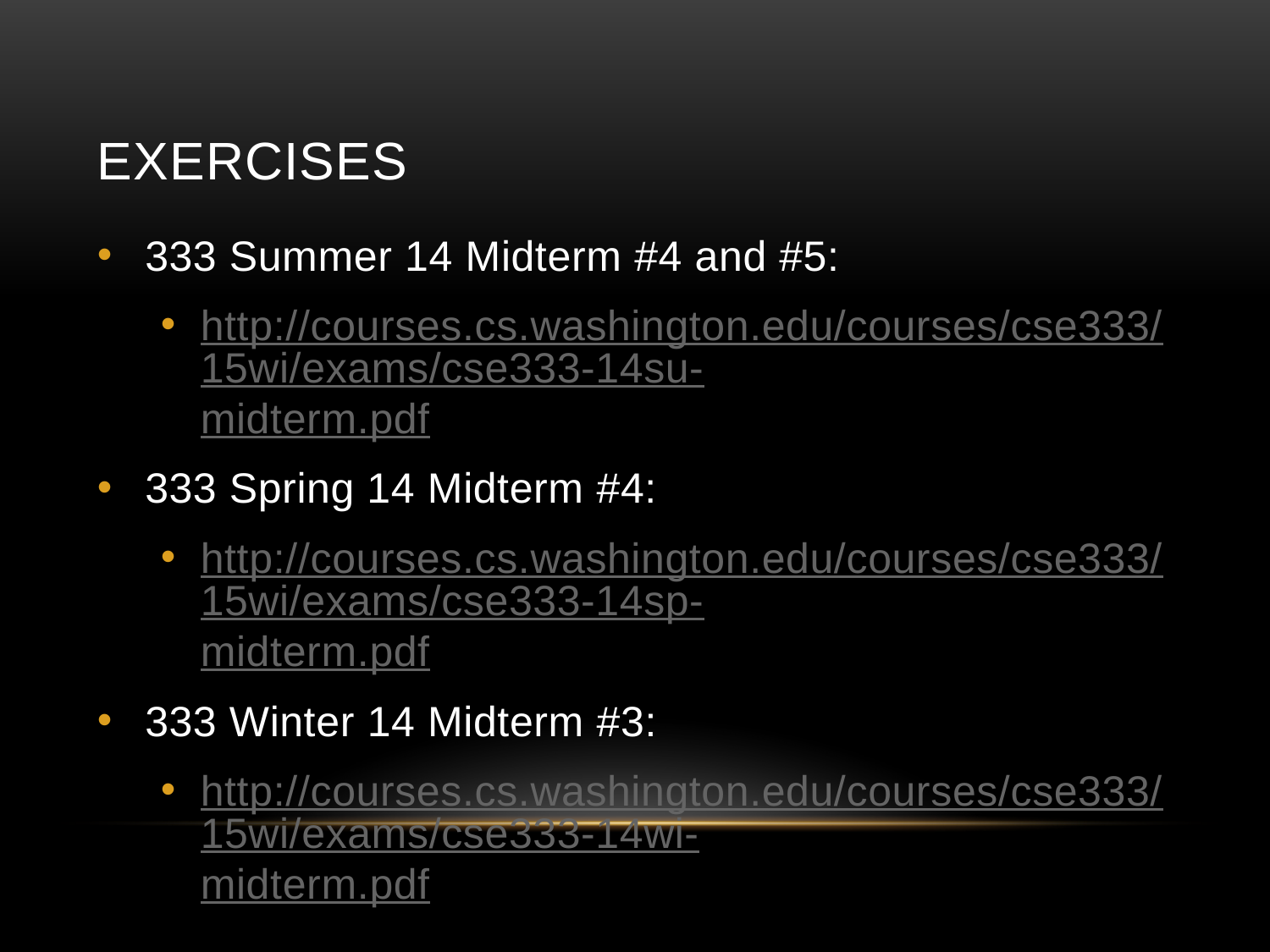

# EXERCISES
333 Summer 14 Midterm #4 and #5:
http://courses.cs.washington.edu/courses/cse333/15wi/exams/cse333-14su-midterm.pdf
333 Spring 14 Midterm #4:
http://courses.cs.washington.edu/courses/cse333/15wi/exams/cse333-14sp-midterm.pdf
333 Winter 14 Midterm #3:
http://courses.cs.washington.edu/courses/cse333/15wi/exams/cse333-14wi-midterm.pdf